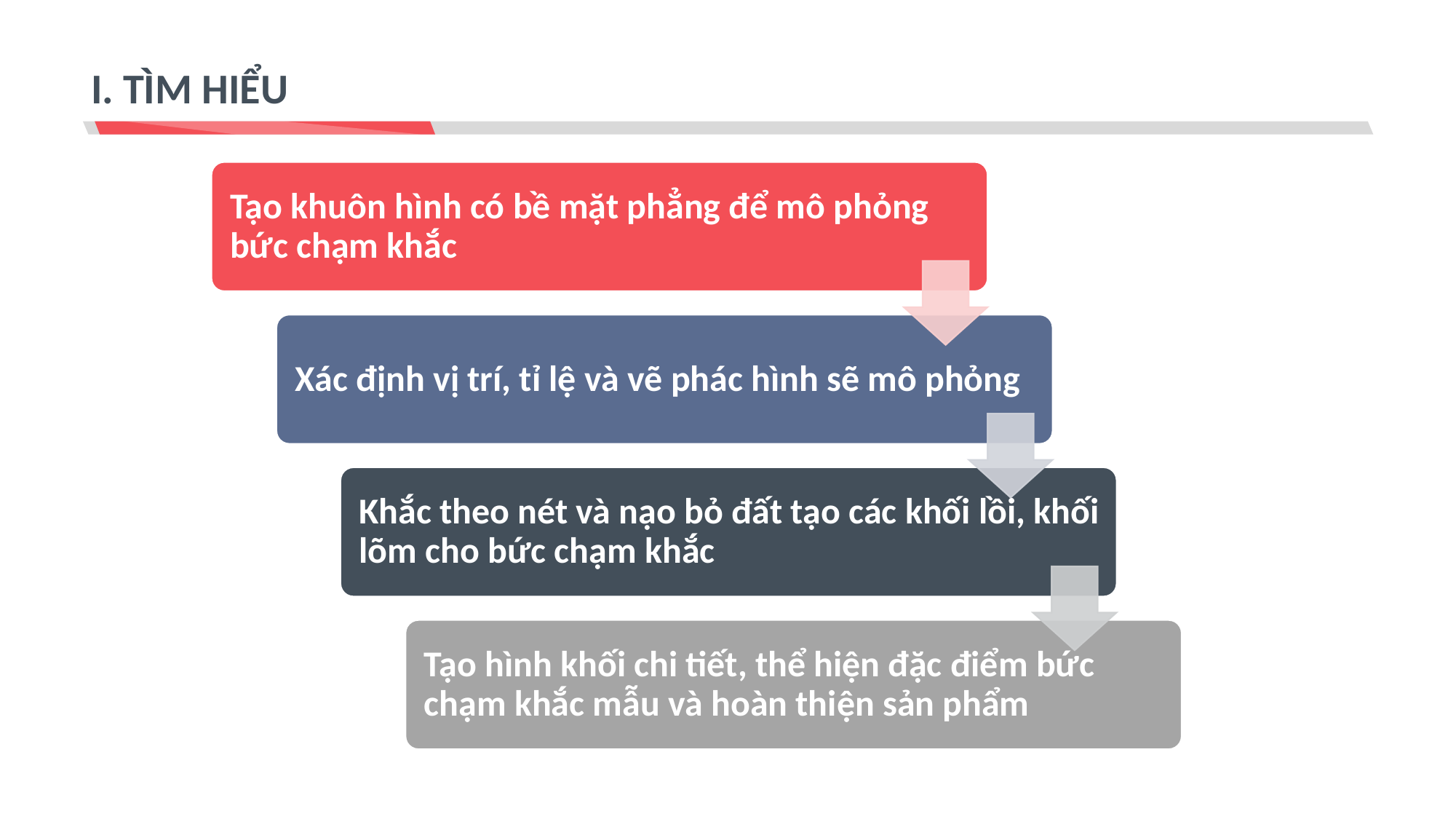

I. TÌM HIỂU
Tạo khuôn hình có bề mặt phẳng để mô phỏng bức chạm khắc
Xác định vị trí, tỉ lệ và vẽ phác hình sẽ mô phỏng
Khắc theo nét và nạo bỏ đất tạo các khối lồi, khối lõm cho bức chạm khắc
Tạo hình khối chi tiết, thể hiện đặc điểm bức chạm khắc mẫu và hoàn thiện sản phẩm